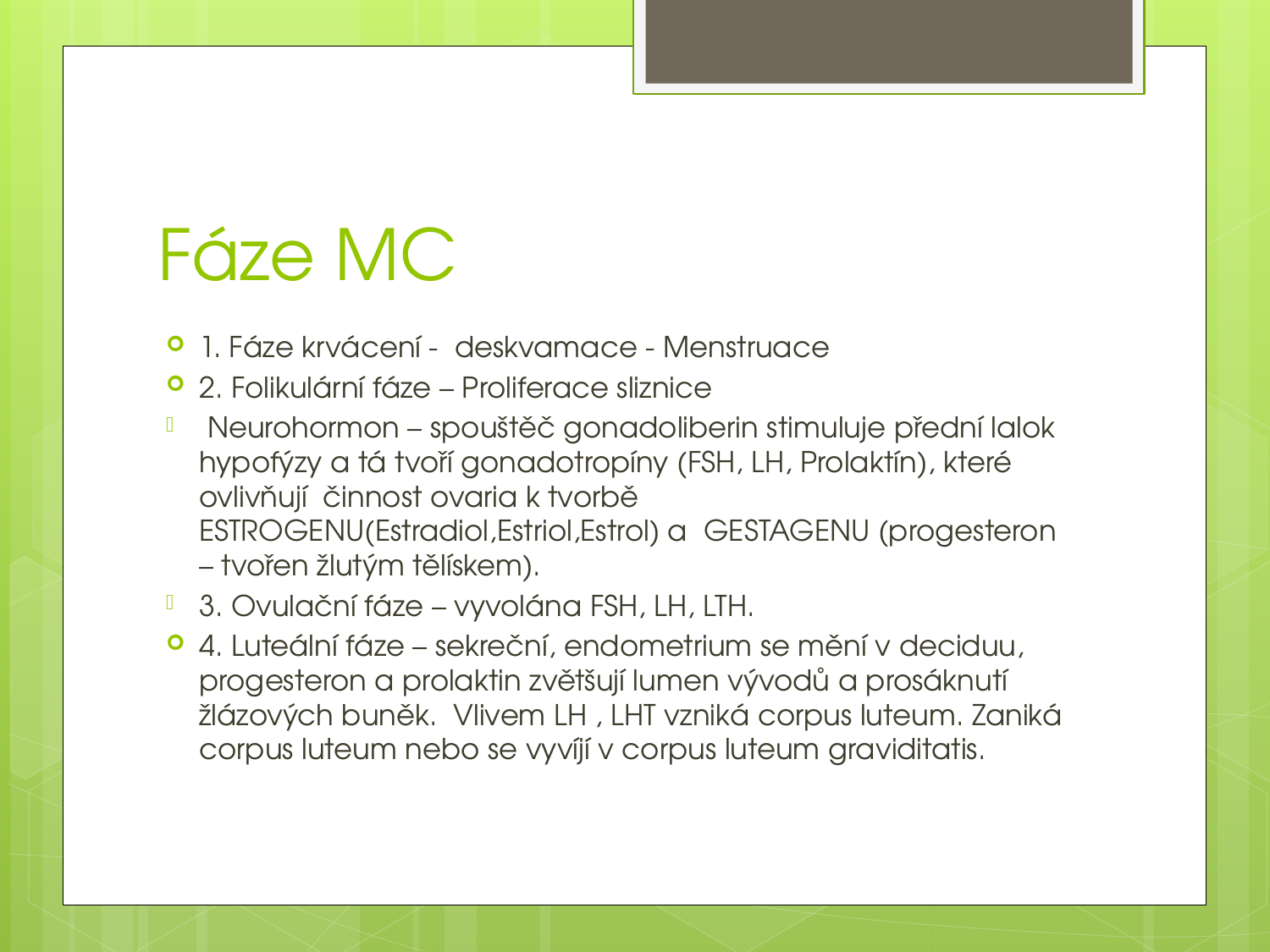

# Fáze MC
1. Fáze krvácení -  deskvamace - Menstruace
2. Folikulární fáze – Proliferace sliznice
 Neurohormon – spouštěč gonadoliberin stimuluje přední lalok hypofýzy a tá tvoří gonadotropíny (FSH, LH, Prolaktín), které ovlivňují  činnost ovaria k tvorbě ESTROGENU(Estradiol,Estriol,Estrol) a  GESTAGENU (progesteron – tvořen žlutým tělískem).
3. Ovulační fáze – vyvolána FSH, LH, LTH.
4. Luteální fáze – sekreční, endometrium se mění v deciduu, progesteron a prolaktin zvětšují lumen vývodů a prosáknutí žlázových buněk.  Vlivem LH , LHT vzniká corpus luteum. Zaniká corpus luteum nebo se vyvíjí v corpus luteum graviditatis.